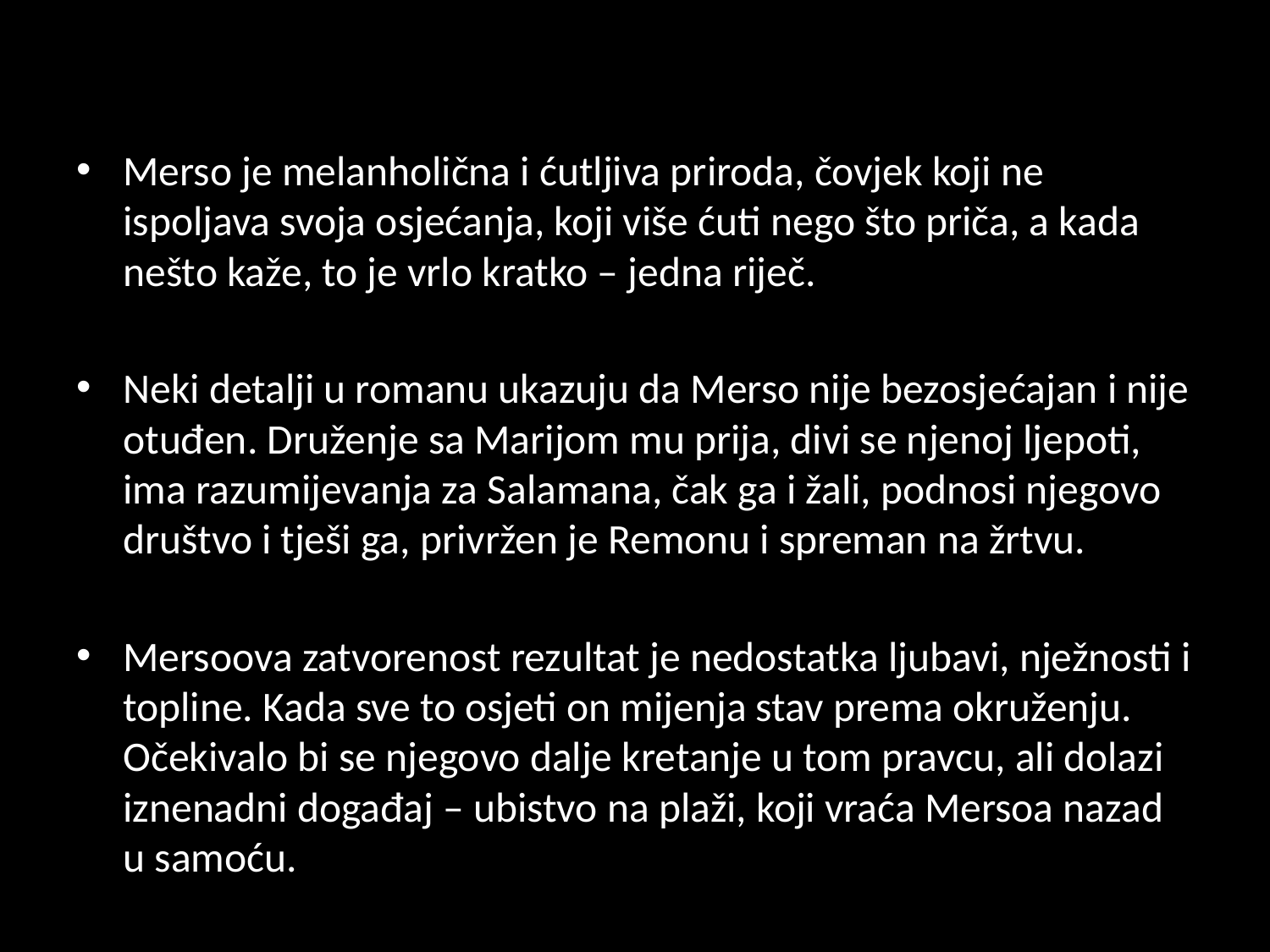

Merso je melanholična i ćutljiva priroda, čovjek koji ne ispoljava svoja osjećanja, koji više ćuti nego što priča, a kada nešto kaže, to je vrlo kratko – jedna riječ.

Neki detalji u romanu ukazuju da Merso nije bezosjećajan i nije otuđen. Druženje sa Marijom mu prija, divi se njenoj ljepoti, ima razumijevanja za Salamana, čak ga i žali, podnosi njegovo društvo i tješi ga, privržen je Remonu i spreman na žrtvu.

Mersoova zatvorenost rezultat je nedostatka ljubavi, nježnosti i topline. Kada sve to osjeti on mijenja stav prema okruženju. Očekivalo bi se njegovo dalje kretanje u tom pravcu, ali dolazi iznenadni događaj – ubistvo na plaži, koji vraća Mersoa nazad u samoću.